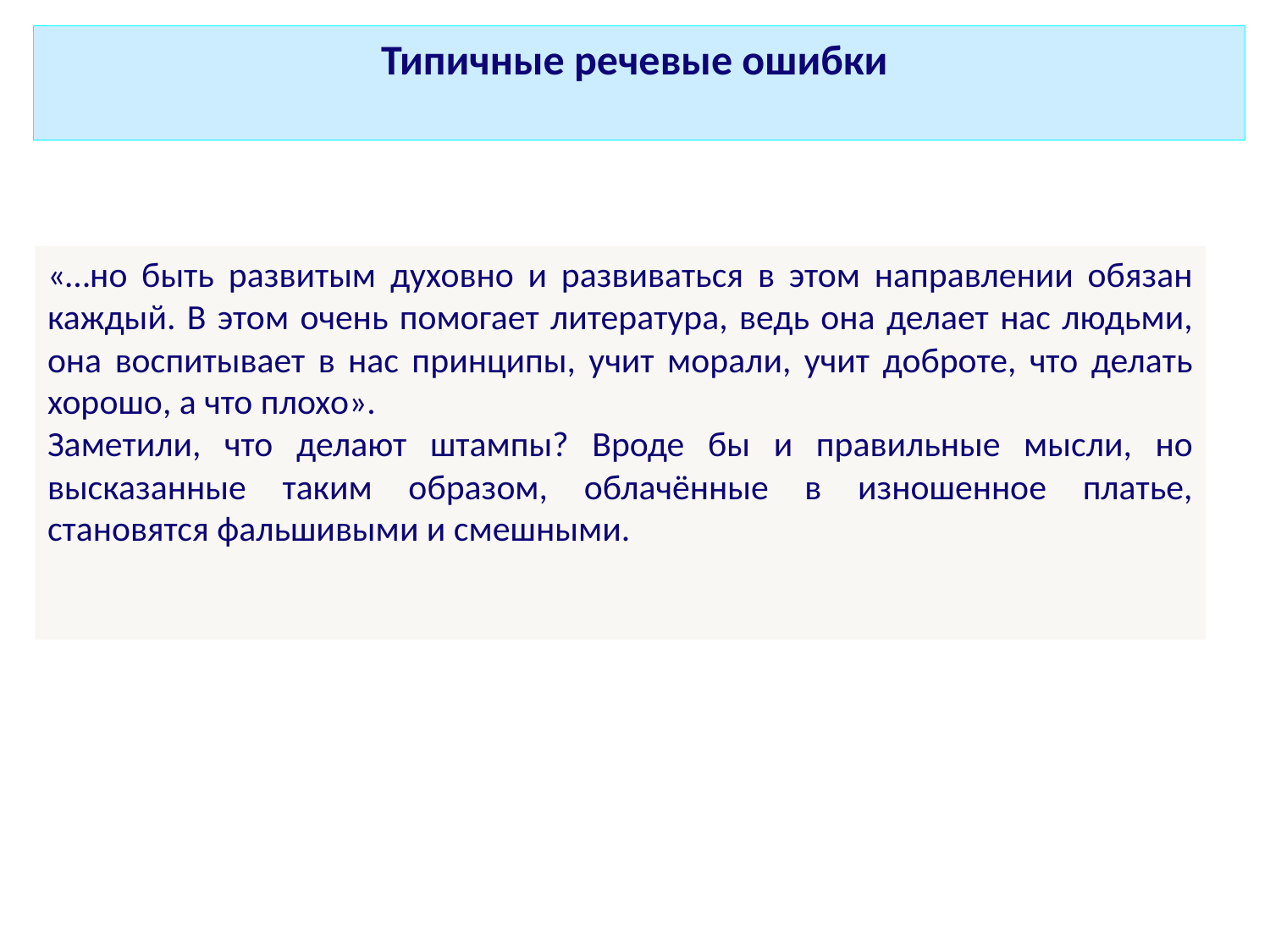

Типичные речевые ошибки

«…но быть развитым духовно и развиваться в этом направлении обязан каждый. В этом очень помогает литература, ведь она делает нас людьми, она воспитывает в нас принципы, учит морали, учит доброте, что делать хорошо, а что плохо».
Заметили, что делают штампы? Вроде бы и правильные мысли, но высказанные таким образом, облачённые в изношенное платье, становятся фальшивыми и смешными.